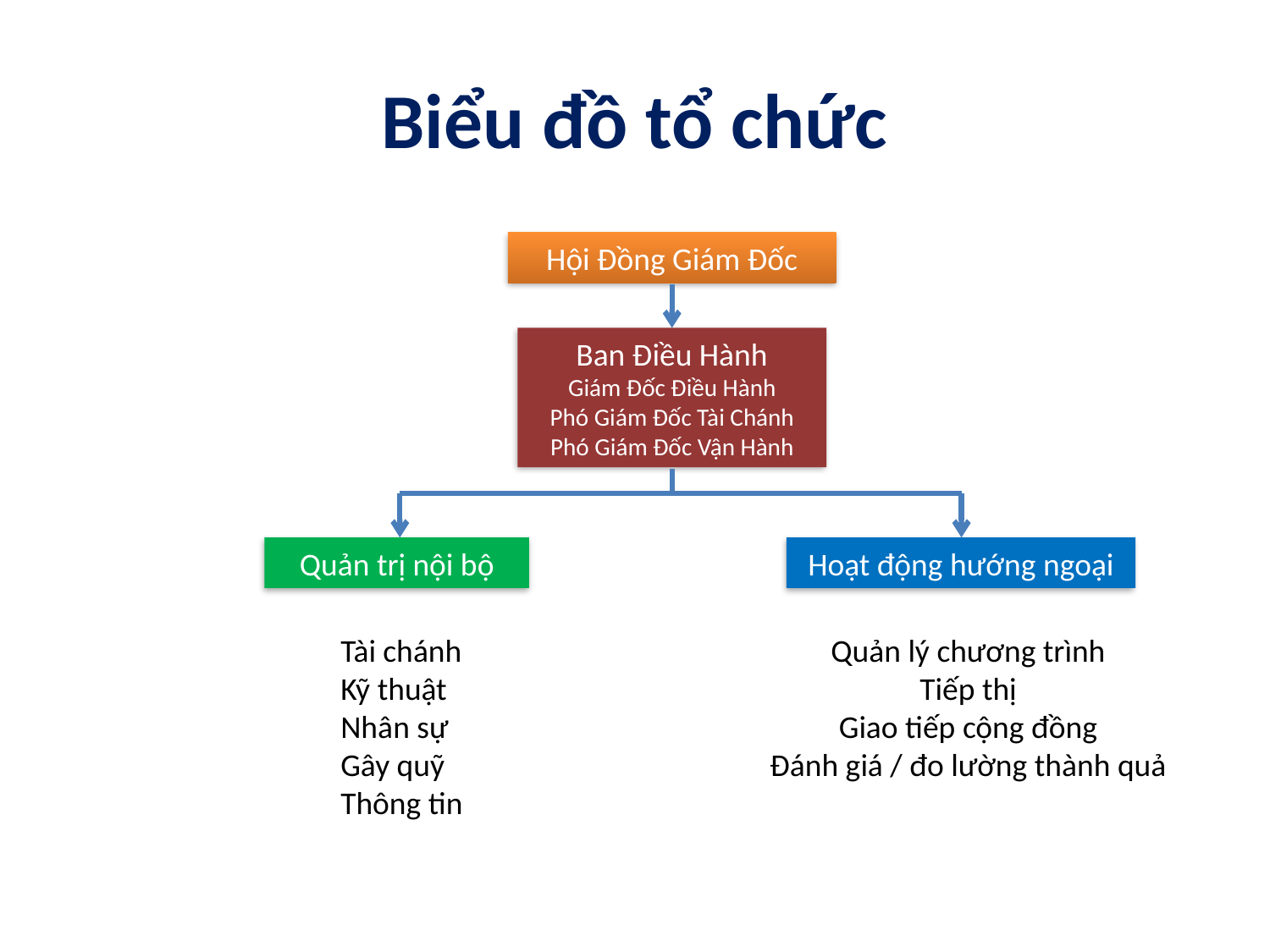

# Biểu đồ tổ chức
Hội Đồng Giám Đốc
Ban Điều Hành
Giám Đốc Điều Hành
Phó Giám Đốc Tài Chánh
Phó Giám Đốc Vận Hành
Quản trị nội bộ
Hoạt động hướng ngoại
Tài chánh
Kỹ thuật
Nhân sự
Gây quỹ
Thông tin

Quản lý chương trình
Tiếp thị
Giao tiếp cộng đồng
Đánh giá / đo lường thành quả